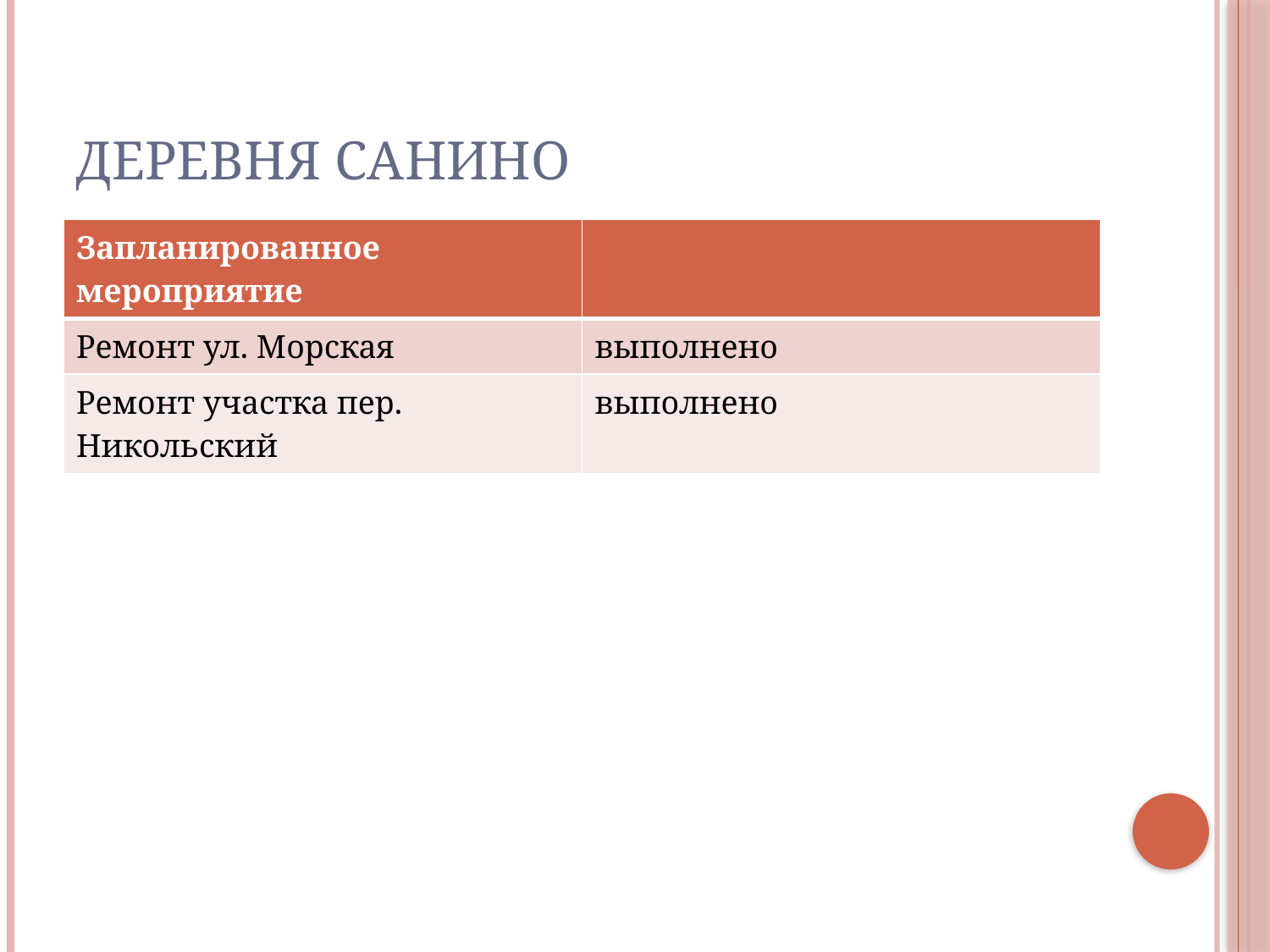

# Деревня Санино
| Запланированное мероприятие |  |
| --- | --- |
| Ремонт ул. Морская | выполнено |
| Ремонт участка пер. Никольский | выполнено |